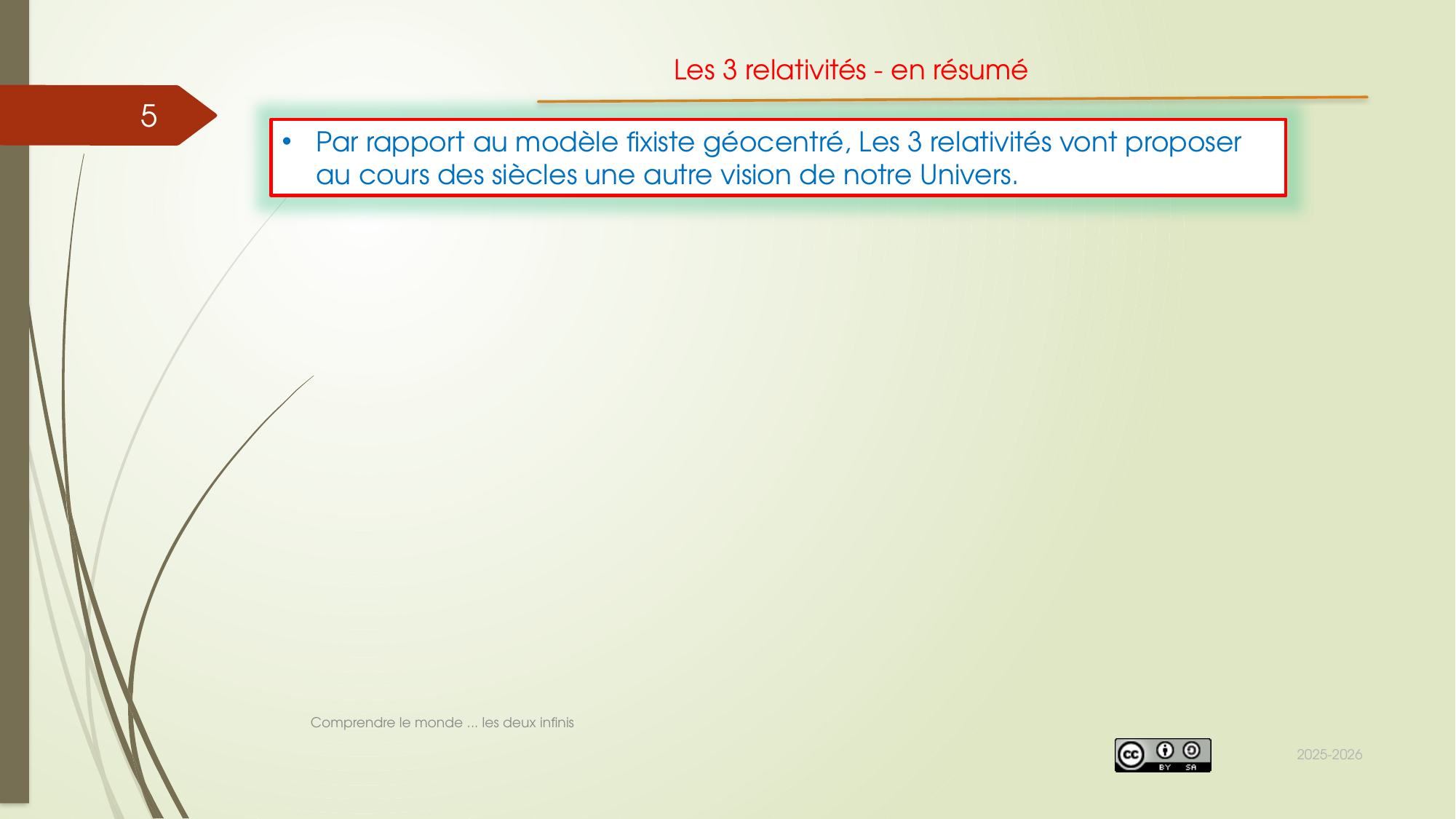

Les 3 relativités - en résumé
5
Par rapport au modèle fixiste géocentré, Les 3 relativités vont proposer au cours des siècles une autre vision de notre Univers.
Comprendre le monde ... les deux infinis
2025-2026